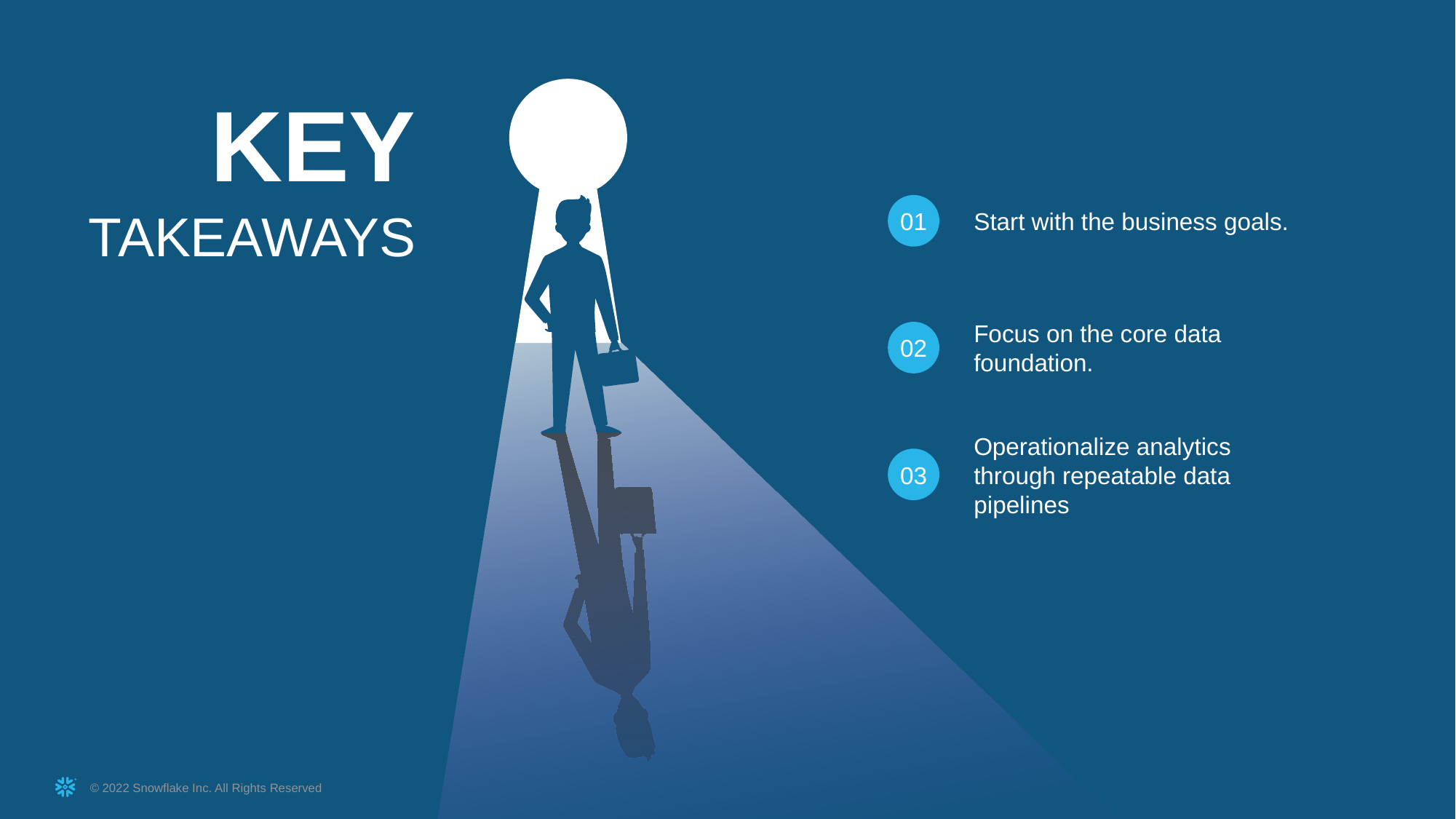

KEY
TAKEAWAYS
01

Start with the business goals.
Focus on the core data foundation.
02

Operationalize analytics through repeatable data pipelines
03